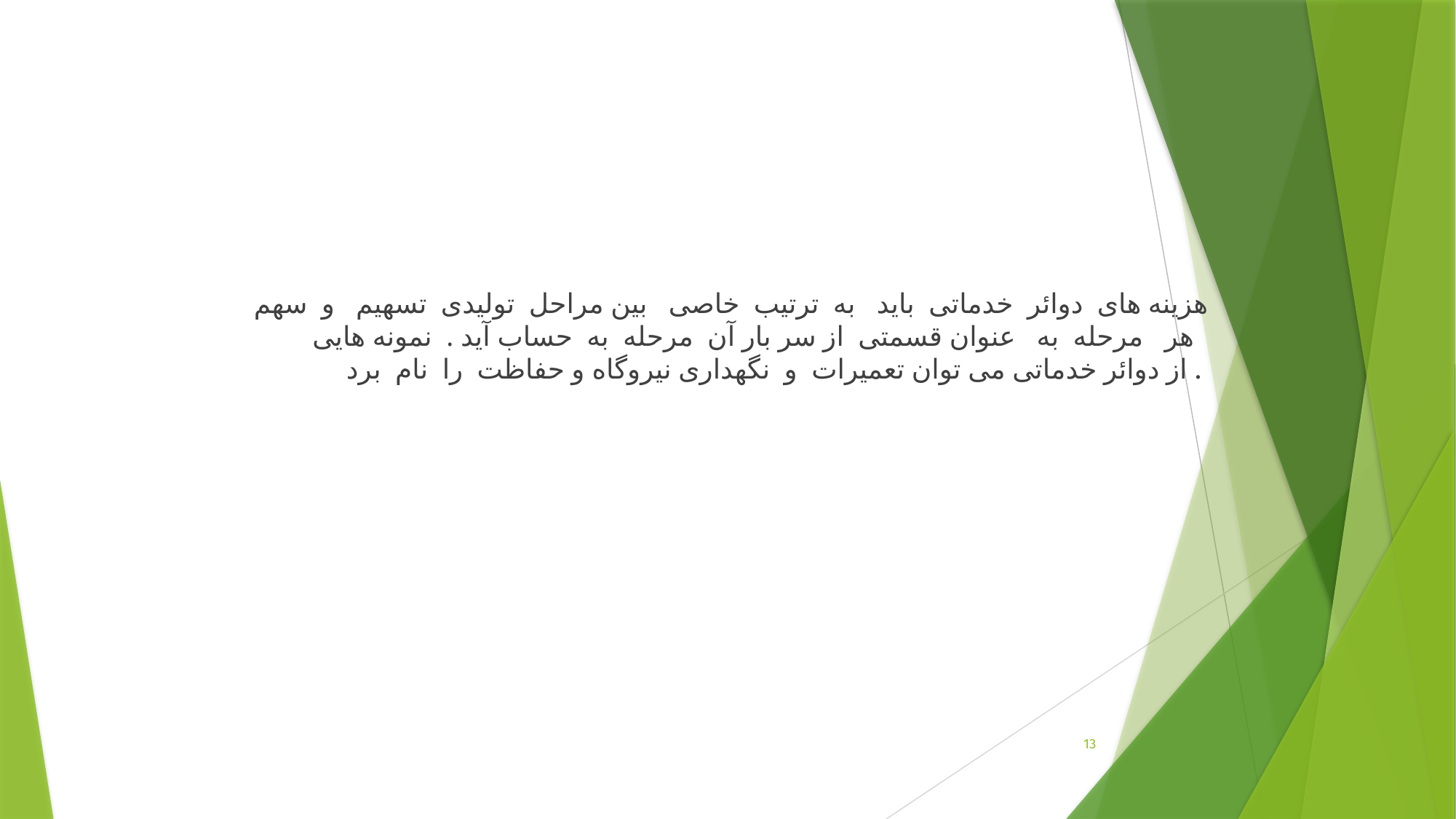

هزینه های  دوائر  خدماتی  باید   به  ترتیب  خاصی   بین مراحل  تولیدی  تسهيم   و  سهم   هر   مرحله  به   عنوان قسمتی  از سر بار آن  مرحله  به  حساب آيد .  نمونه هایی از دوائر خدماتی می توان تعمیرات  و  نگهداری نیروگاه و حفاظت  را  نام  برد .
13